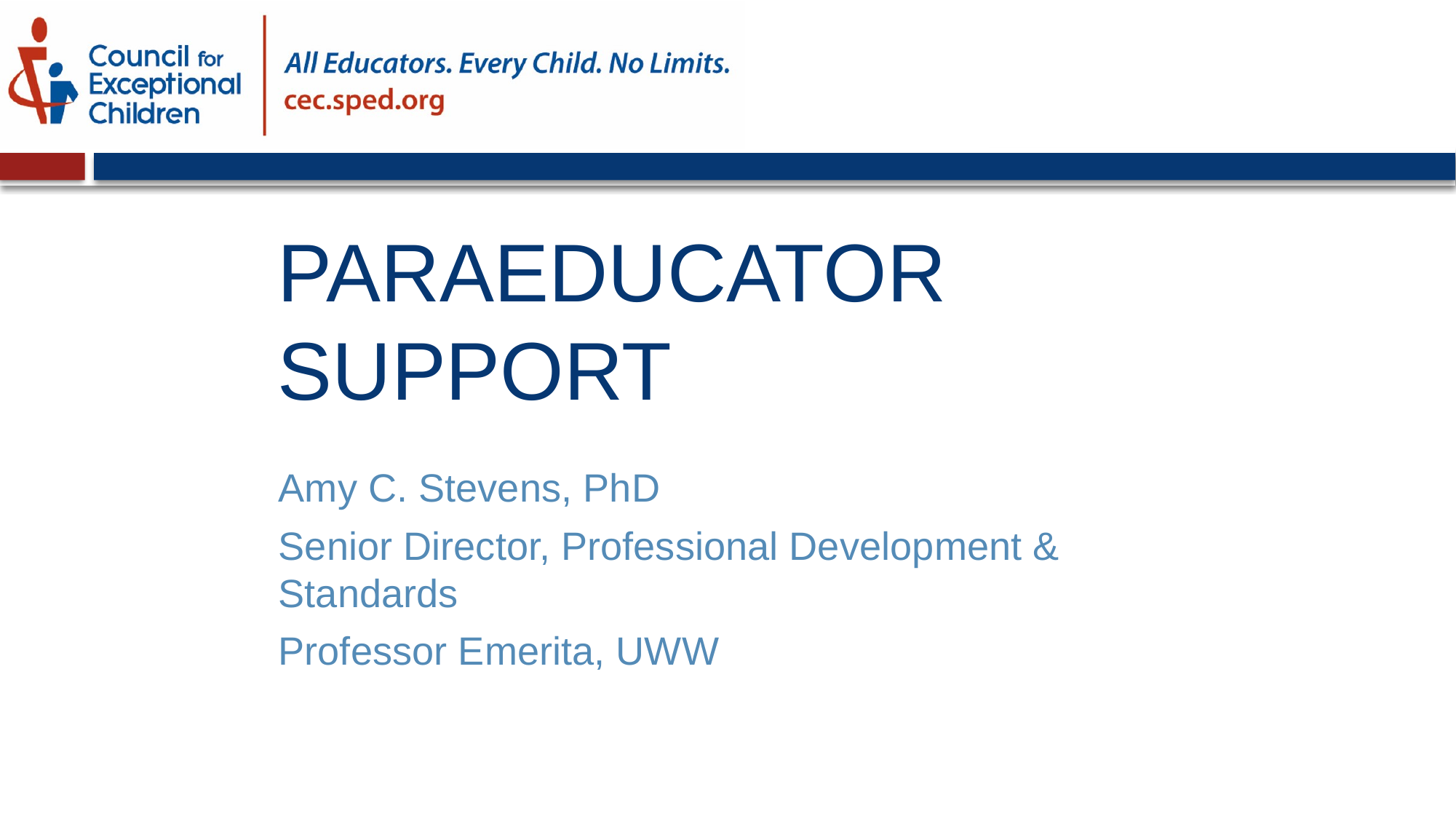

# Paraeducator Support
Amy C. Stevens, PhD
Senior Director, Professional Development & Standards
Professor Emerita, UWW